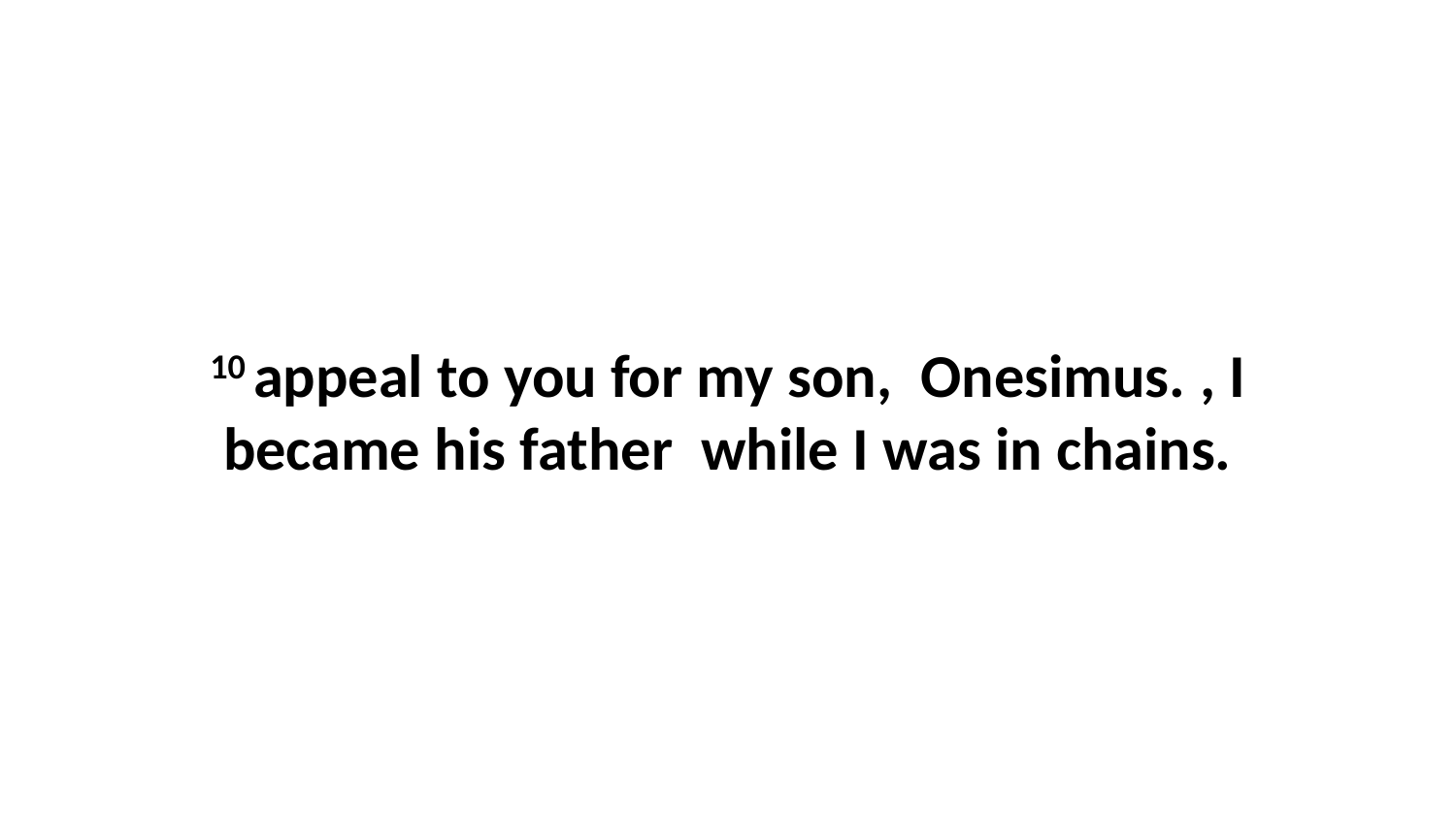

10 appeal to you for my son,  Onesimus. , I became his father  while I was in chains.